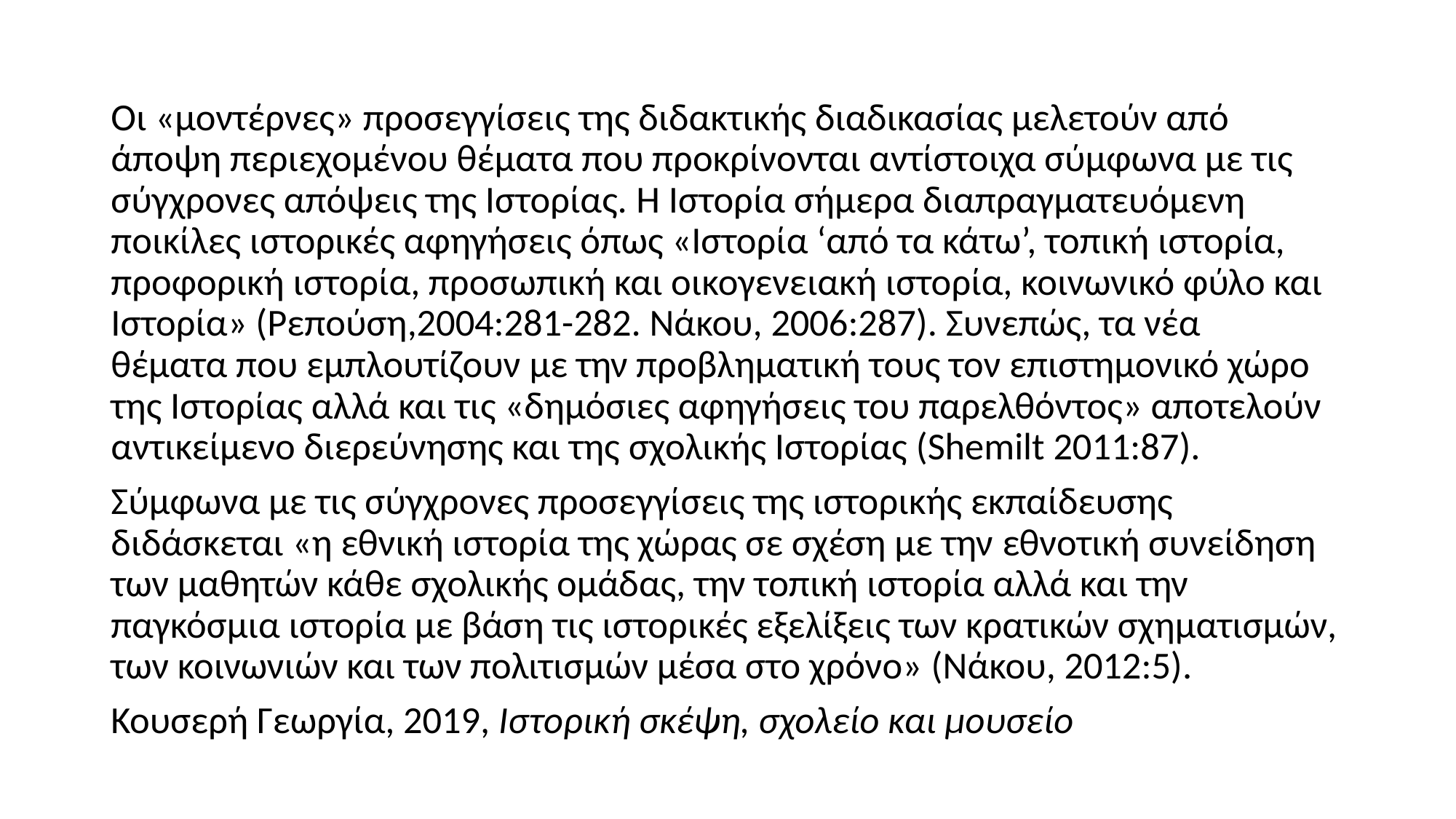

Οι «μοντέρνες» προσεγγίσεις της διδακτικής διαδικασίας μελετούν από άποψη περιεχομένου θέματα που προκρίνονται αντίστοιχα σύμφωνα με τις σύγχρονες απόψεις της Ιστορίας. Η Ιστορία σήμερα διαπραγματευόμενη ποικίλες ιστορικές αφηγήσεις όπως «Ιστορία ‘από τα κάτω’, τοπική ιστορία, προφορική ιστορία, προσωπική και οικογενειακή ιστορία, κοινωνικό φύλο και Ιστορία» (Ρεπούση,2004:281-282. Νάκου, 2006:287). Συνεπώς, τα νέα θέματα που εμπλουτίζουν με την προβληματική τους τον επιστημονικό χώρο της Ιστορίας αλλά και τις «δημόσιες αφηγήσεις του παρελθόντος» αποτελούν αντικείμενο διερεύνησης και της σχολικής Ιστορίας (Shemilt 2011:87).
Σύμφωνα με τις σύγχρονες προσεγγίσεις της ιστορικής εκπαίδευσης διδάσκεται «η εθνική ιστορία της χώρας σε σχέση με την εθνοτική συνείδηση των μαθητών κάθε σχολικής ομάδας, την τοπική ιστορία αλλά και την παγκόσμια ιστορία με βάση τις ιστορικές εξελίξεις των κρατικών σχηματισμών, των κοινωνιών και των πολιτισμών μέσα στο χρόνο» (Νάκου, 2012:5).
Κουσερή Γεωργία, 2019, Ιστορική σκέψη, σχολείο και μουσείο